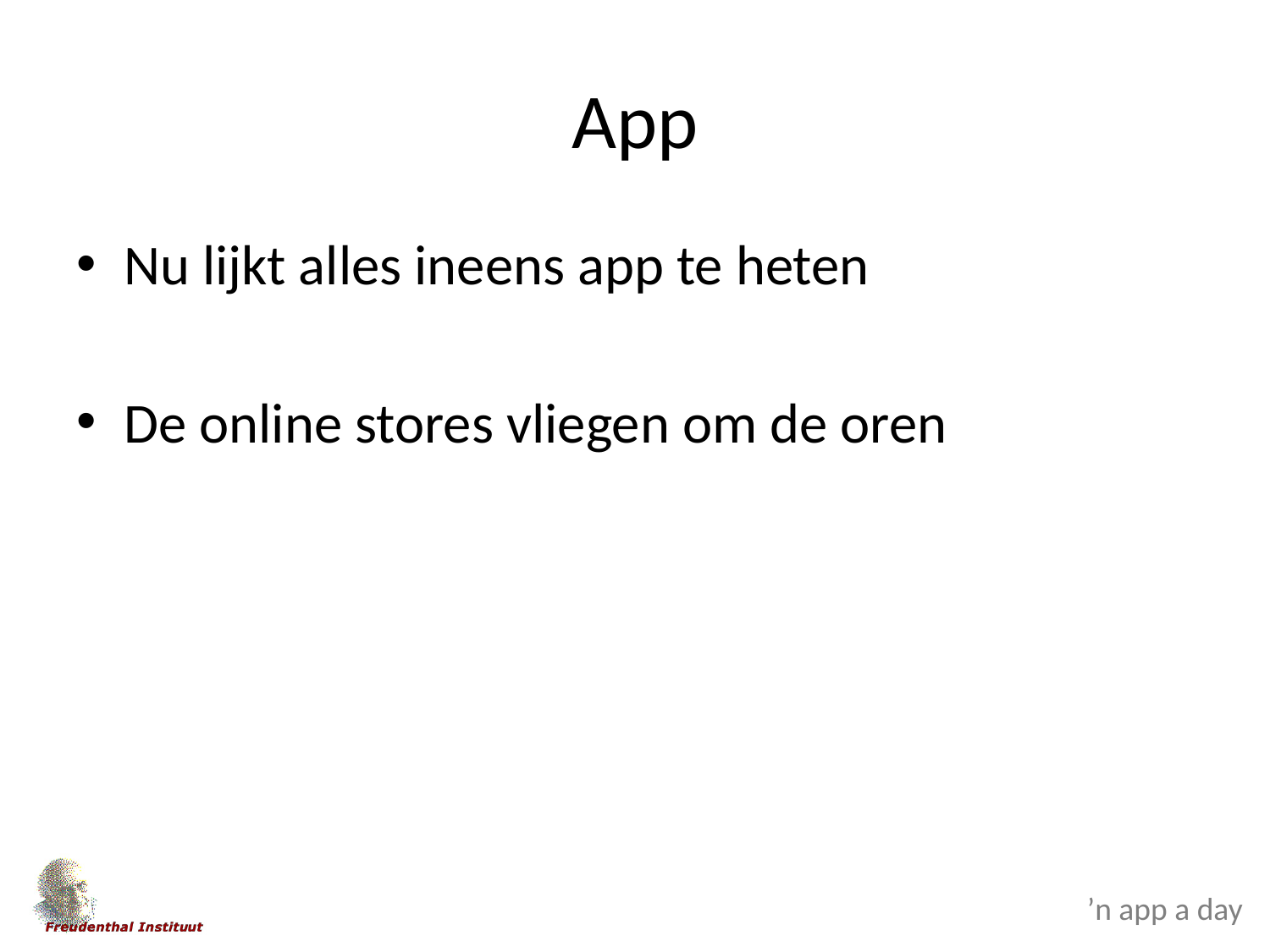

# App
Nu lijkt alles ineens app te heten

De online stores vliegen om de oren